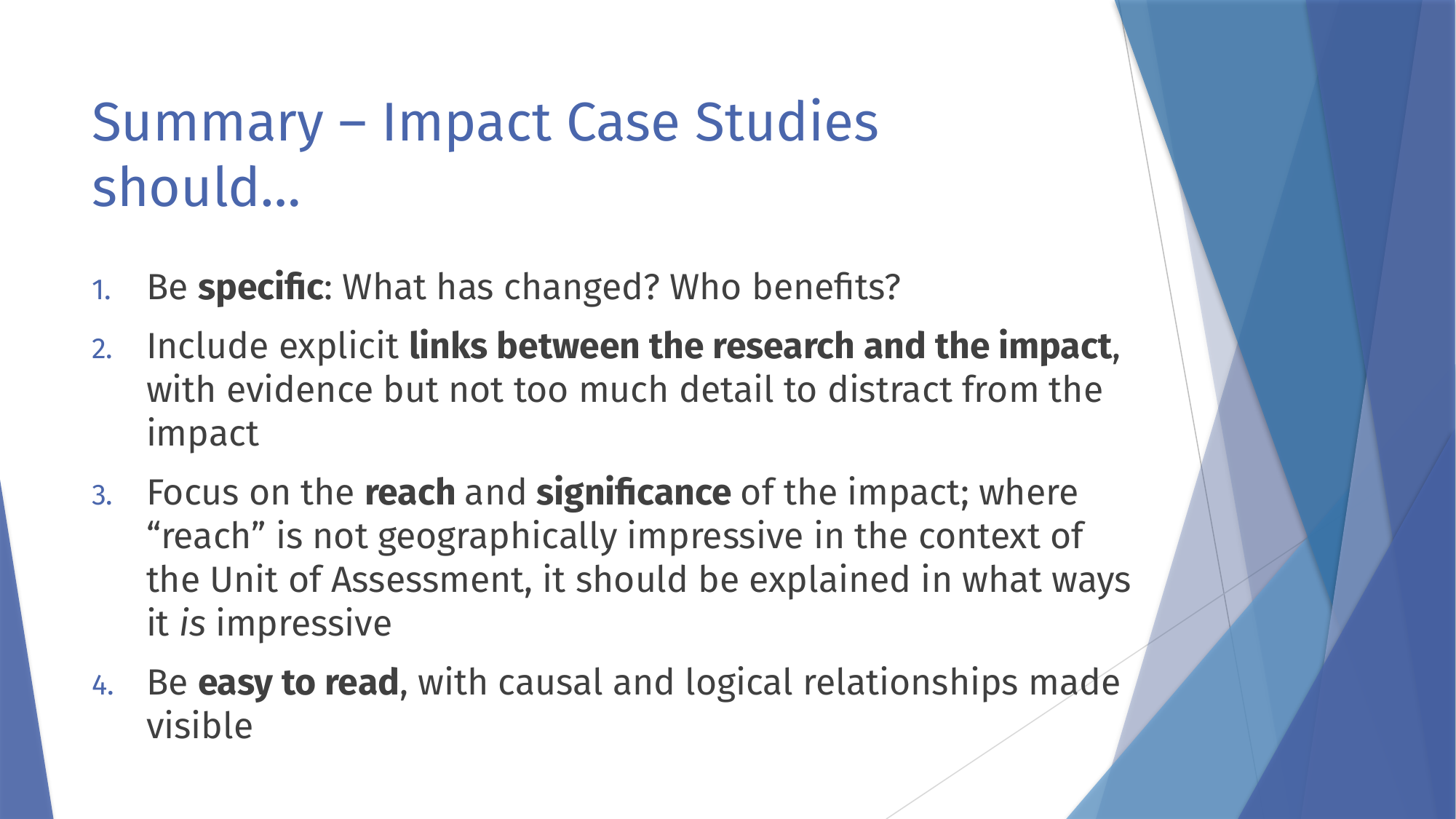

# Summary – Impact Case Studies should…
Be specific: What has changed? Who benefits?
Include explicit links between the research and the impact, with evidence but not too much detail to distract from the impact
Focus on the reach and significance of the impact; where “reach” is not geographically impressive in the context of the Unit of Assessment, it should be explained in what ways it is impressive
Be easy to read, with causal and logical relationships made visible